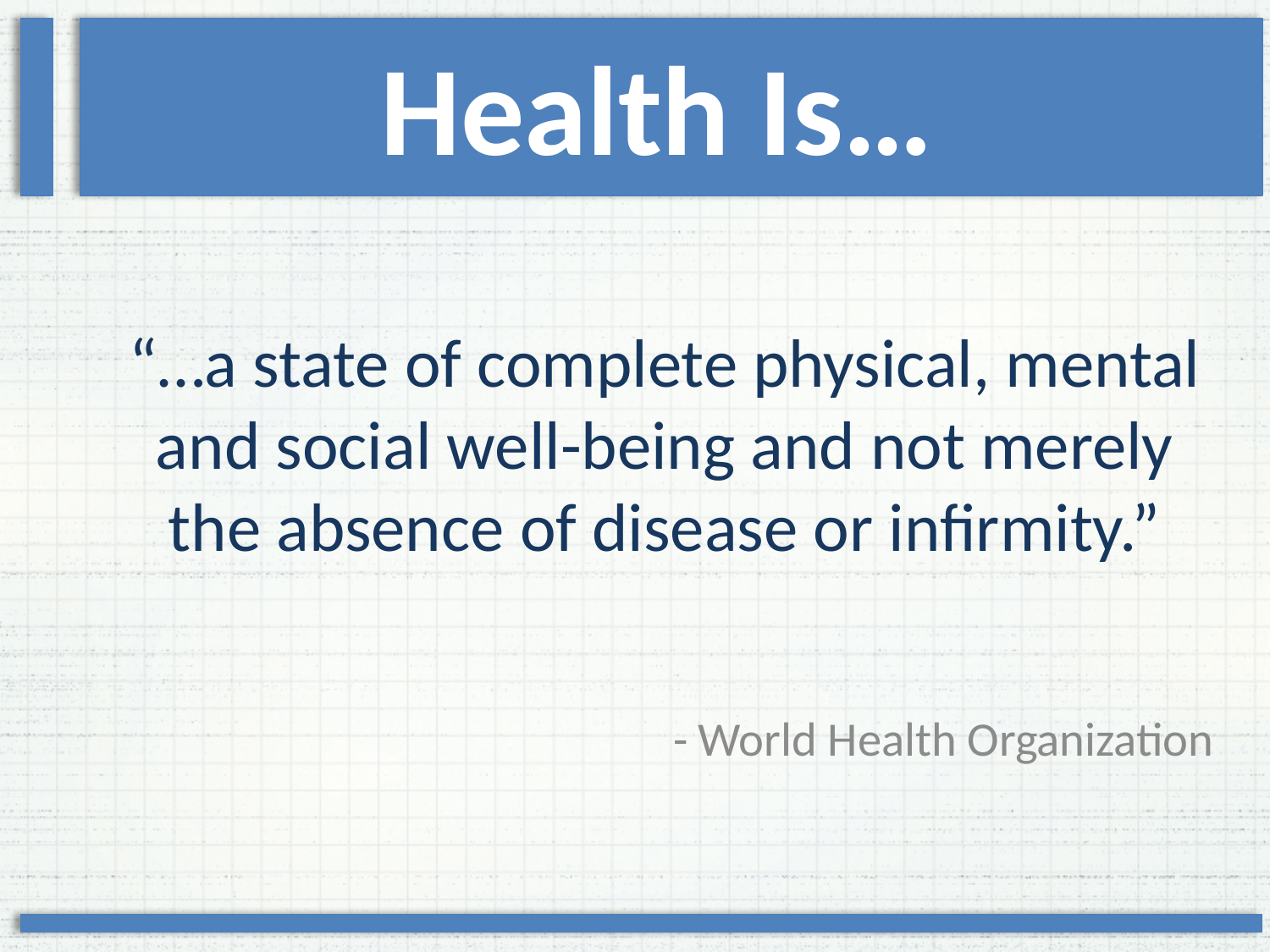

Health Is…
“…a state of complete physical, mental and social well-being and not merely the absence of disease or infirmity.”

- World Health Organization